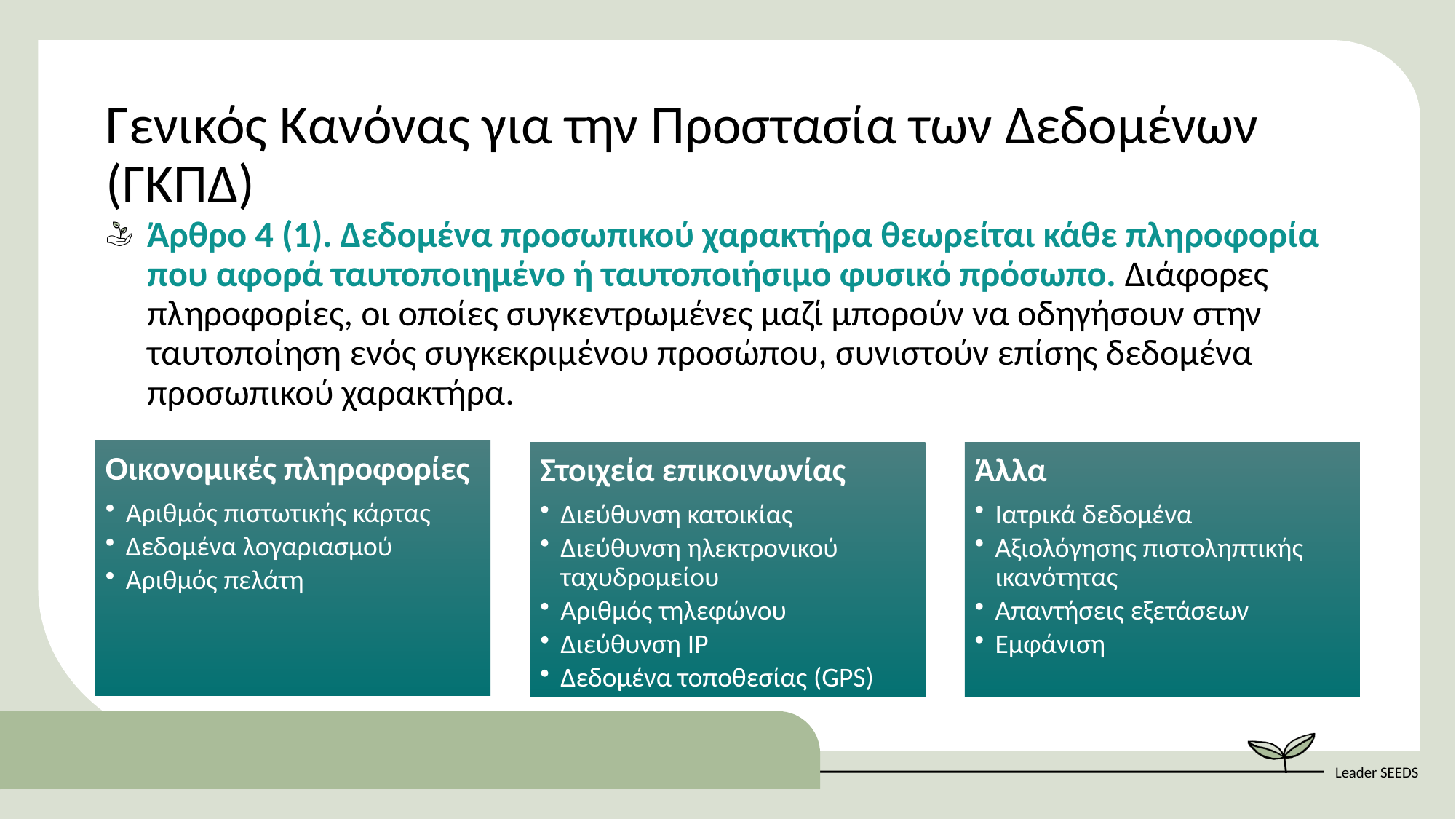

Γενικός Κανόνας για την Προστασία των Δεδομένων (ΓΚΠΔ)
Άρθρο 4 (1). Δεδομένα προσωπικού χαρακτήρα θεωρείται κάθε πληροφορία που αφορά ταυτοποιημένο ή ταυτοποιήσιμο φυσικό πρόσωπο. Διάφορες πληροφορίες, οι οποίες συγκεντρωμένες μαζί μπορούν να οδηγήσουν στην ταυτοποίηση ενός συγκεκριμένου προσώπου, συνιστούν επίσης δεδομένα προσωπικού χαρακτήρα.

Οικονομικές πληροφορίες
Αριθμός πιστωτικής κάρτας
Δεδομένα λογαριασμού
Αριθμός πελάτη
Στοιχεία επικοινωνίας
Διεύθυνση κατοικίας
Διεύθυνση ηλεκτρονικού ταχυδρομείου
Αριθμός τηλεφώνου
Διεύθυνση IP
Δεδομένα τοποθεσίας (GPS)
Άλλα
Ιατρικά δεδομένα
Αξιολόγησης πιστοληπτικής ικανότητας
Απαντήσεις εξετάσεων
Εμφάνιση